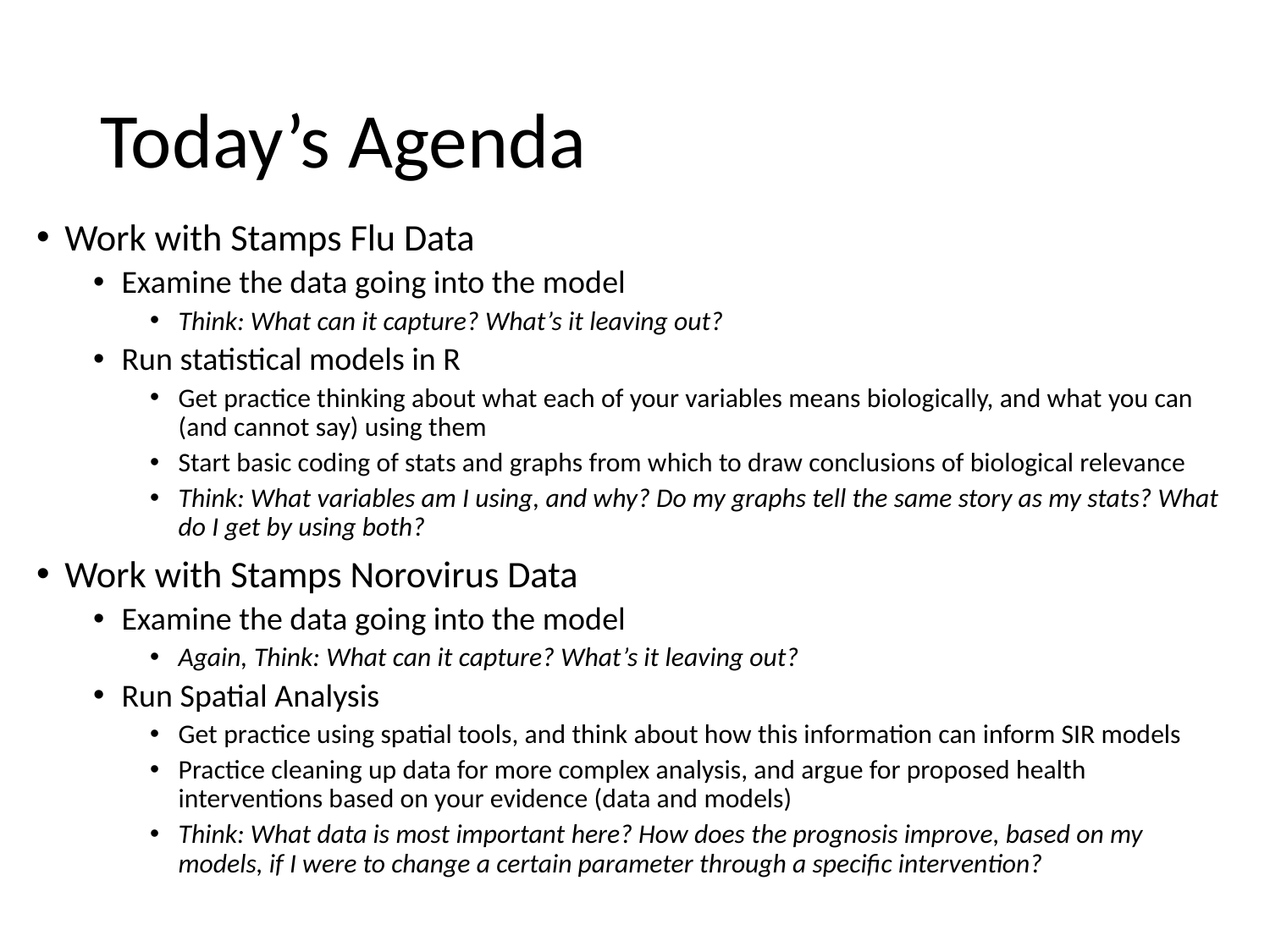

# Today’s Agenda
Work with Stamps Flu Data
Examine the data going into the model
Think: What can it capture? What’s it leaving out?
Run statistical models in R
Get practice thinking about what each of your variables means biologically, and what you can (and cannot say) using them
Start basic coding of stats and graphs from which to draw conclusions of biological relevance
Think: What variables am I using, and why? Do my graphs tell the same story as my stats? What do I get by using both?
Work with Stamps Norovirus Data
Examine the data going into the model
Again, Think: What can it capture? What’s it leaving out?
Run Spatial Analysis
Get practice using spatial tools, and think about how this information can inform SIR models
Practice cleaning up data for more complex analysis, and argue for proposed health interventions based on your evidence (data and models)
Think: What data is most important here? How does the prognosis improve, based on my models, if I were to change a certain parameter through a specific intervention?